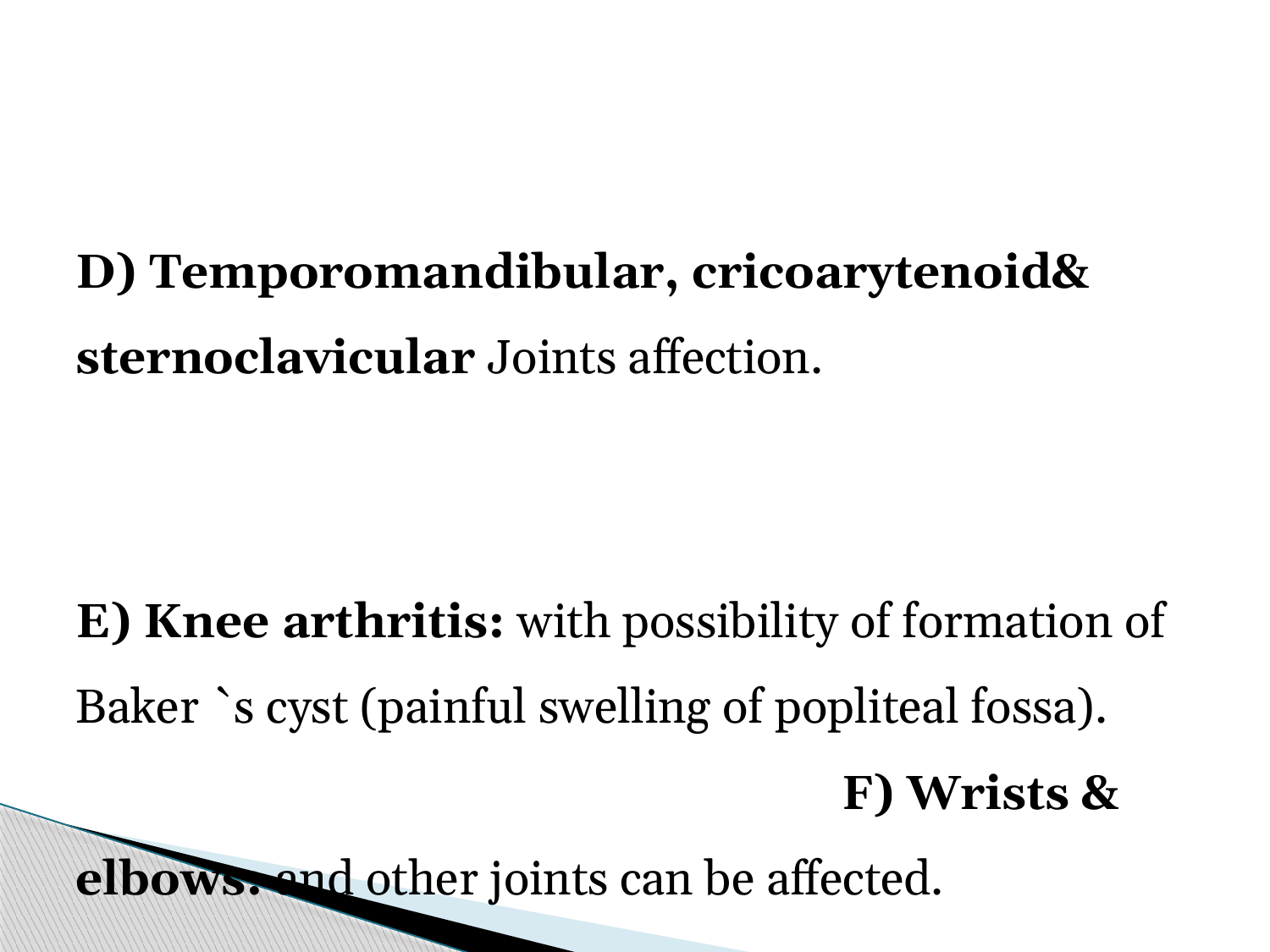

#
D) Temporomandibular, cricoarytenoid& sternoclavicular Joints affection.
E) Knee arthritis: with possibility of formation of Baker `s cyst (painful swelling of popliteal fossa).                                                                           F) Wrists & elbows: and other joints can be affected.